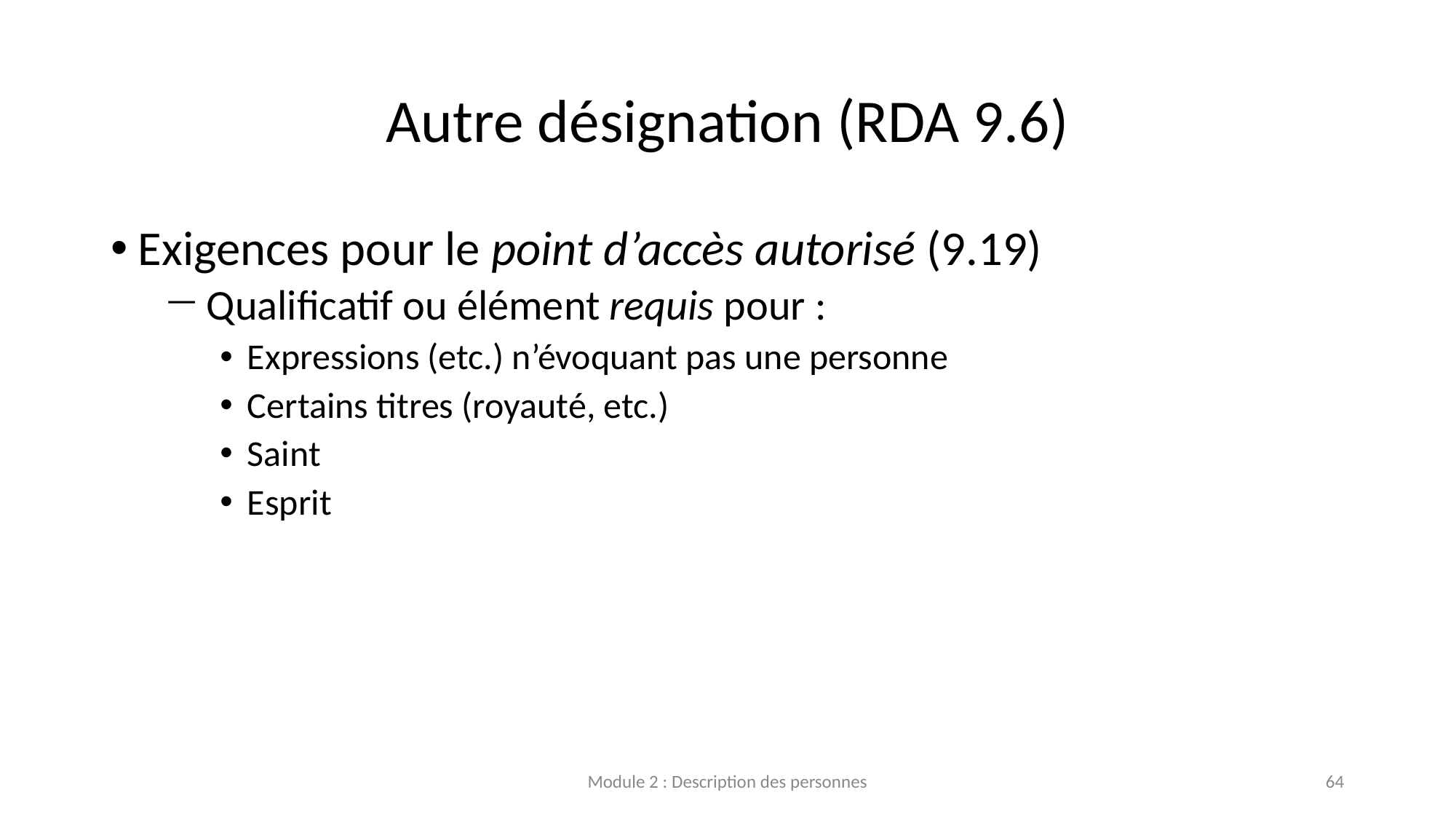

# Autre désignation (RDA 9.6)

Exigences pour le point d’accès autorisé (9.19)
 Qualificatif ou élément requis pour :
Expressions (etc.) n’évoquant pas une personne
Certains titres (royauté, etc.)
Saint
Esprit

Module 2 : Description des personnes

64